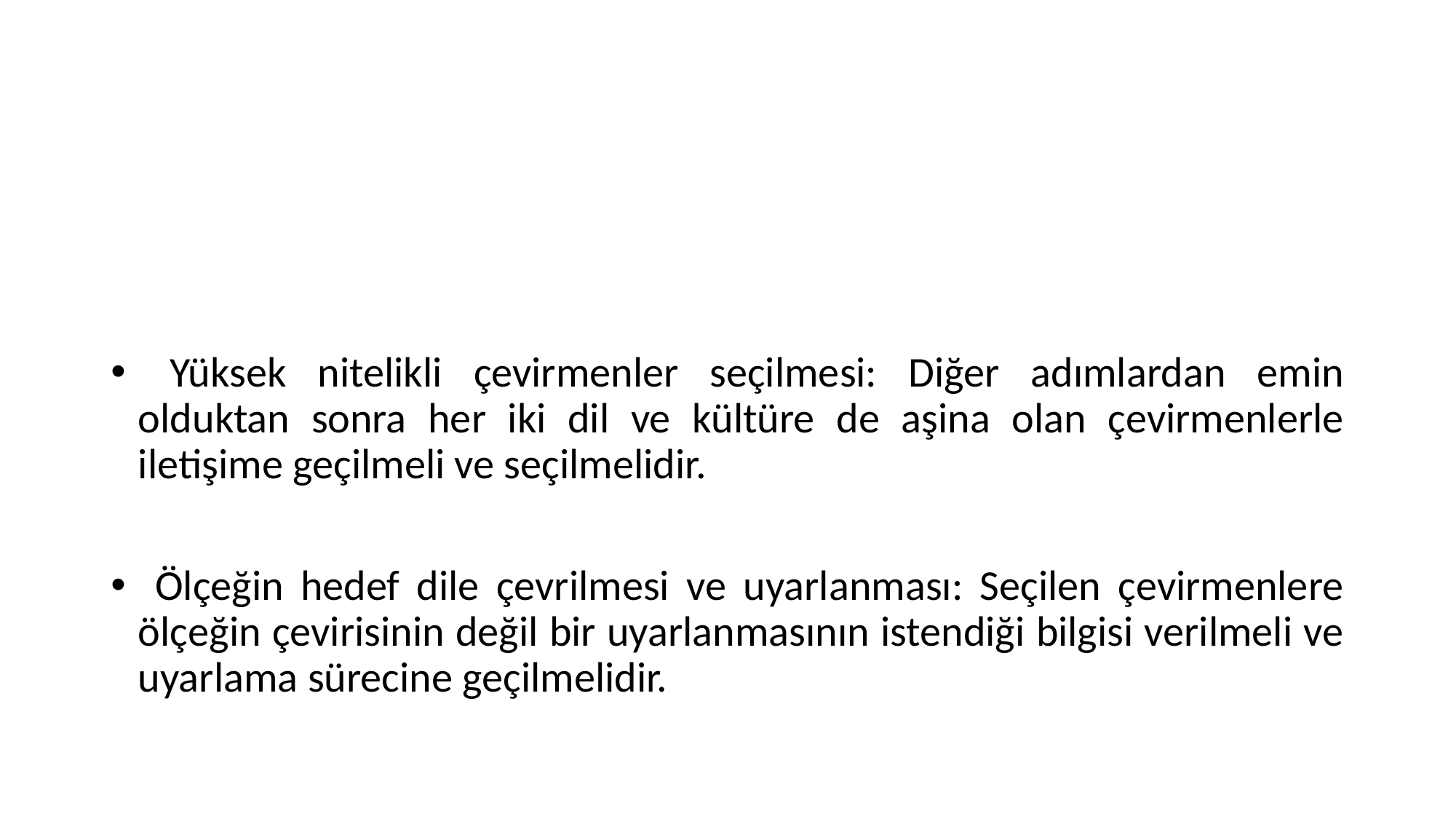

#

 Yüksek nitelikli çevirmenler seçilmesi: Diğer adımlardan emin olduktan sonra her iki dil ve kültüre de aşina olan çevirmenlerle iletişime geçilmeli ve seçilmelidir.

 Ölçeğin hedef dile çevrilmesi ve uyarlanması: Seçilen çevirmenlere ölçeğin çevirisinin değil bir uyarlanmasının istendiği bilgisi verilmeli ve uyarlama sürecine geçilmelidir.